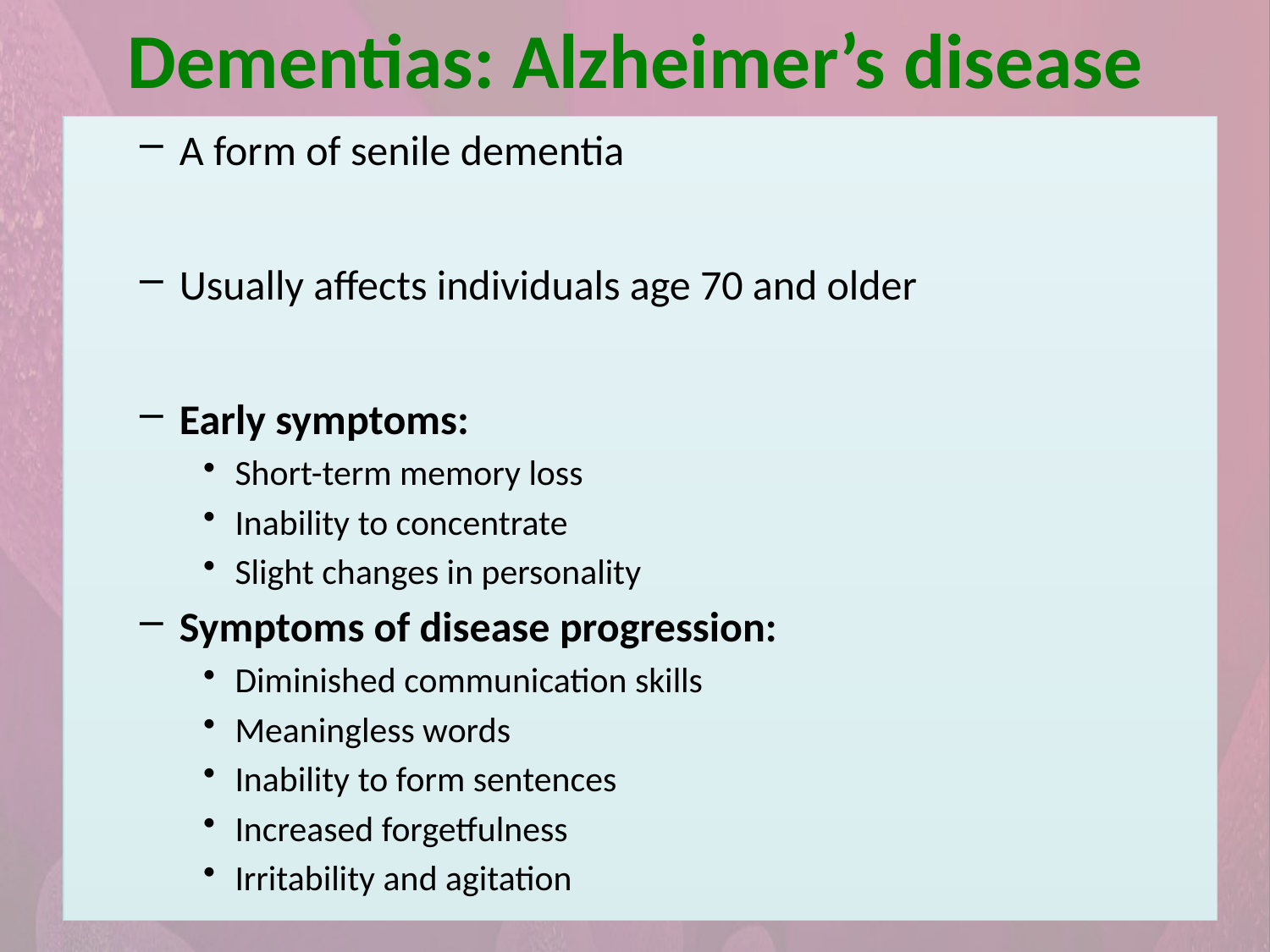

Dementias: Alzheimer’s disease
A form of senile dementia

Usually affects individuals age 70 and older

Early symptoms:
Short-term memory loss
Inability to concentrate
Slight changes in personality
Symptoms of disease progression:
Diminished communication skills
Meaningless words
Inability to form sentences
Increased forgetfulness
Irritability and agitation